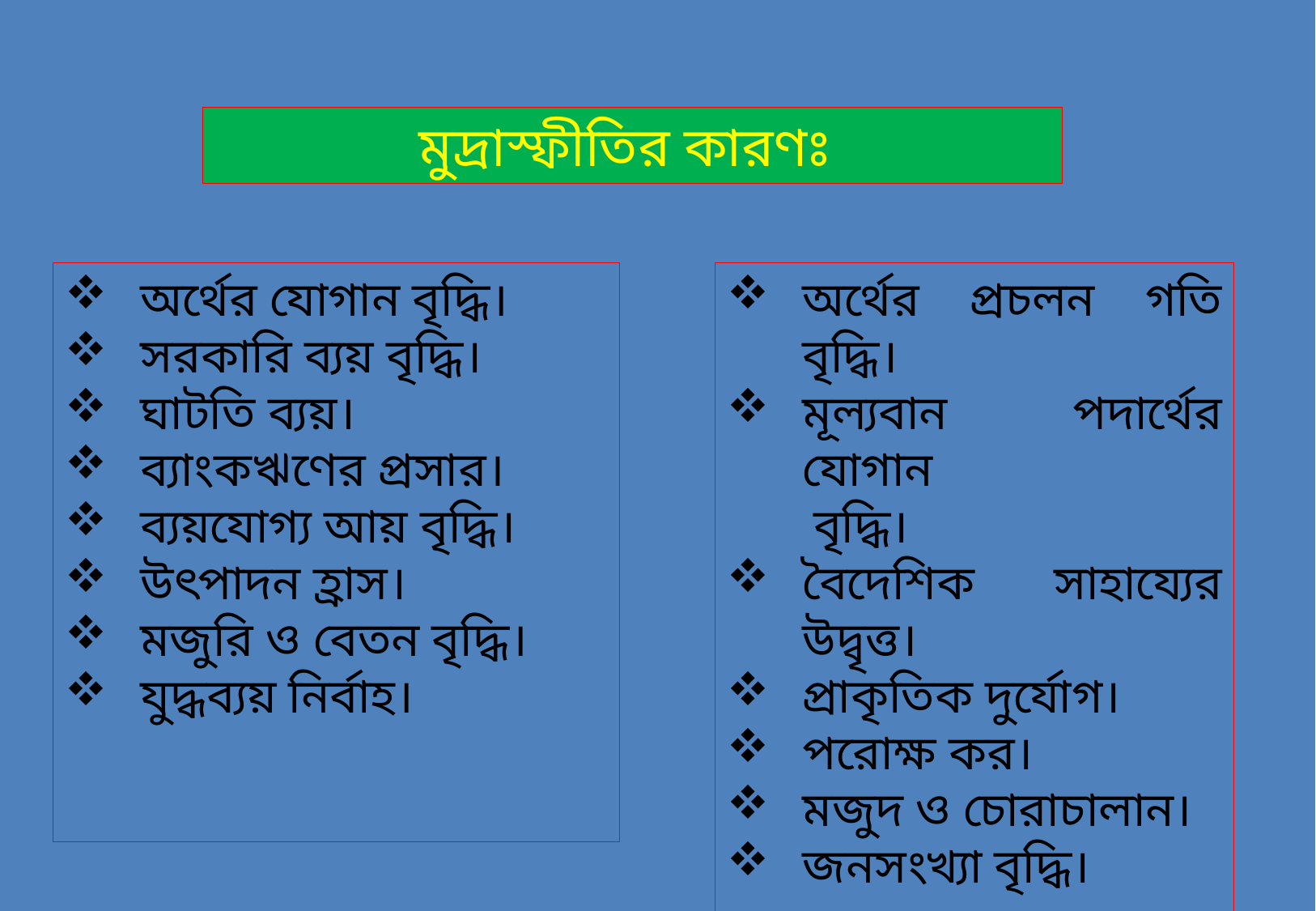

মুদ্রাস্ফীতির কারণঃ
অর্থের যোগান বৃদ্ধি।
সরকারি ব্যয় বৃদ্ধি।
ঘাটতি ব্যয়।
ব্যাংকঋণের প্রসার।
ব্যয়যোগ্য আয় বৃদ্ধি।
উৎপাদন হ্রাস।
মজুরি ও বেতন বৃদ্ধি।
যুদ্ধব্যয় নির্বাহ।

অর্থের প্রচলন গতি বৃদ্ধি।
মূল্যবান পদার্থের যোগান
       বৃদ্ধি।
বৈদেশিক সাহায্যের উদ্বৃত্ত।
প্রাকৃতিক দুর্যোগ।
পরোক্ষ কর।
মজুদ ও চোরাচালান।
জনসংখ্যা বৃদ্ধি।